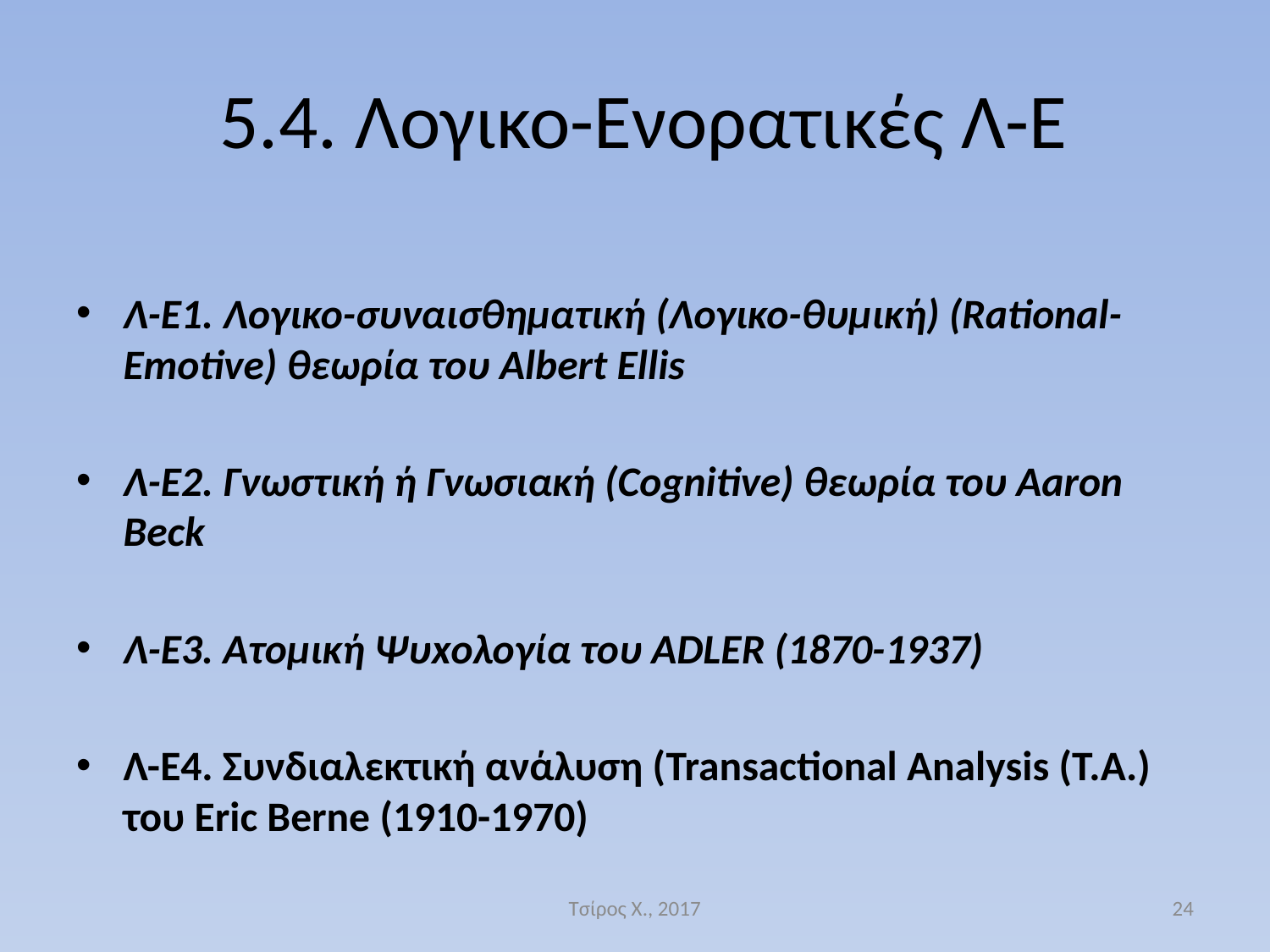

# 5.4. Λογικο-Ενορατικές Λ-Ε

Λ-Ε1. Λογικο-συναισθηματική (Λογικο-θυμική) (Rational-Emotive) θεωρία του Albert Ellis

Λ-Ε2. Γνωστική ή Γνωσιακή (Cognitive) θεωρία του Aaron Beck

Λ-Ε3. Ατομική Ψυxολογία του ADLER (1870-1937)

Λ-Ε4. Συνδιαλεκτική ανάλυση (Transactional Analysis (T.A.) του Eric Berne (1910-1970)
Τσίρος Χ., 2017
24